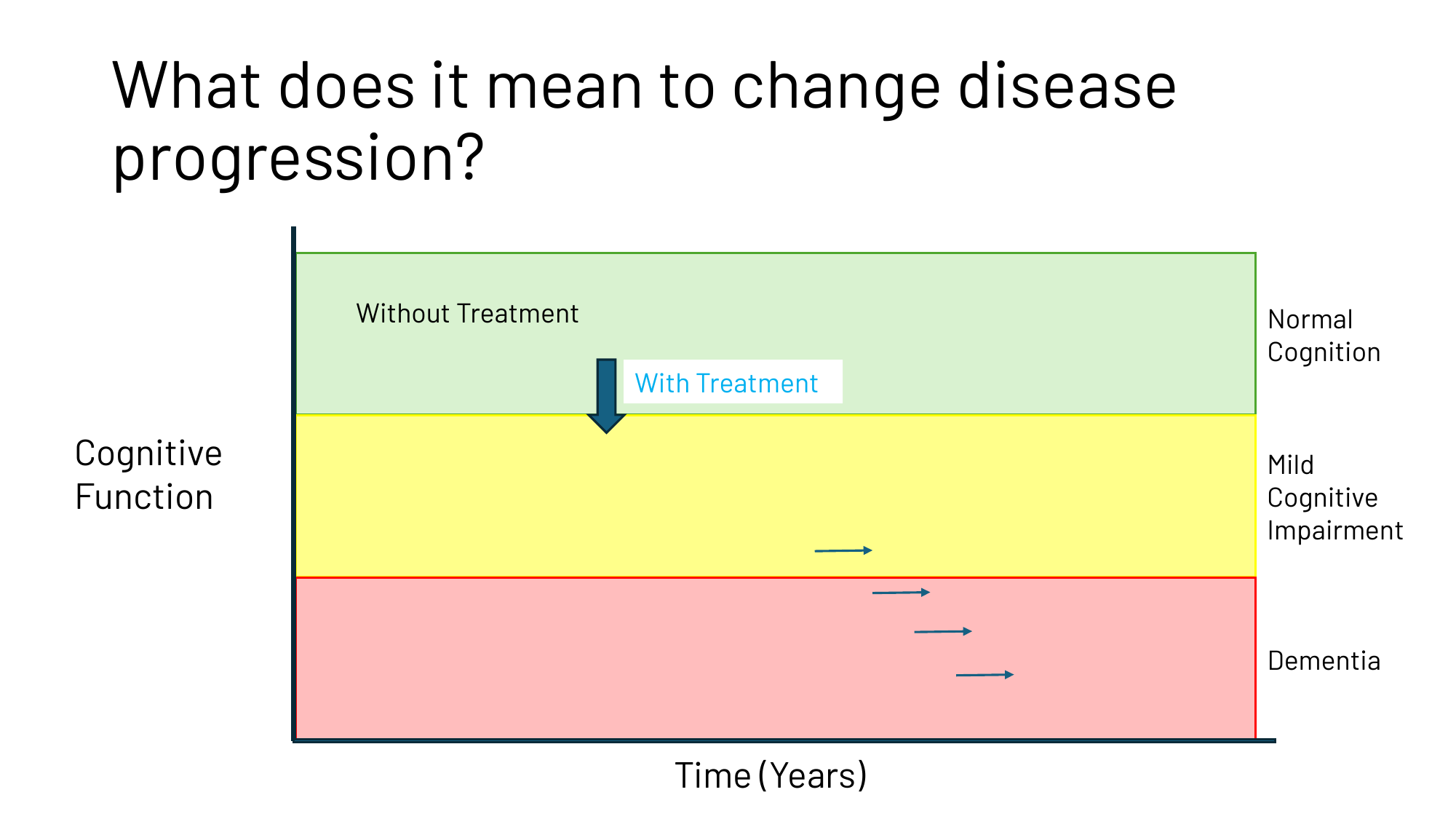

# What does it mean to change disease progression?

Normal Cognition

Cognitive Function
Mild Cognitive Impairment

Dementia
Time (Years)
Without Treatment

With Treatment